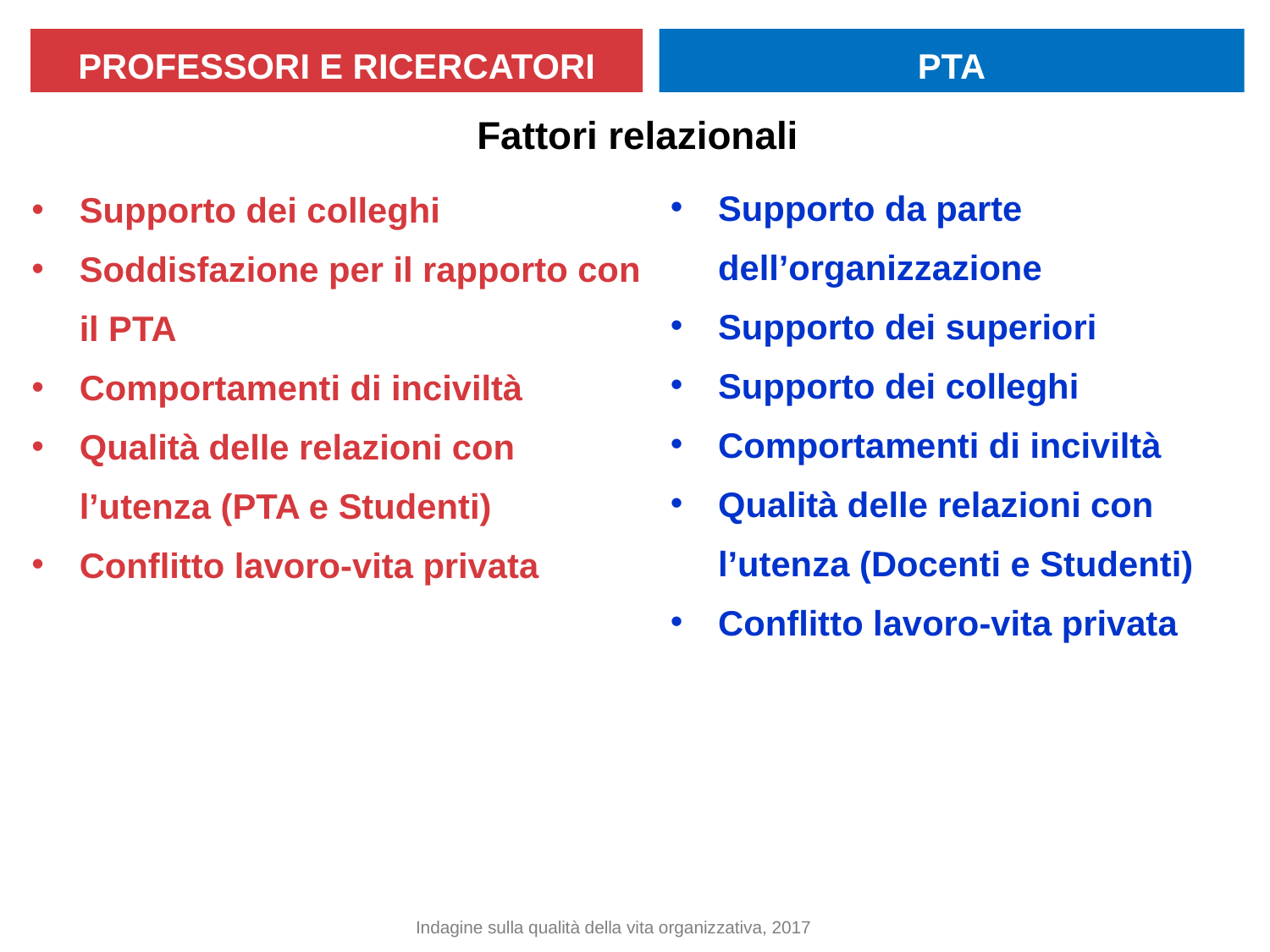

PROFESSORI E RICERCATORI
PTA
Fattori relazionali
Supporto da parte dell’organizzazione
Supporto dei superiori
Supporto dei colleghi
Comportamenti di inciviltà
Qualità delle relazioni con l’utenza (Docenti e Studenti)
Conflitto lavoro-vita privata

Supporto dei colleghi
Soddisfazione per il rapporto con il PTA
Comportamenti di inciviltà
Qualità delle relazioni con l’utenza (PTA e Studenti)
Conflitto lavoro-vita privata

Indagine sulla qualità della vita organizzativa, 2017